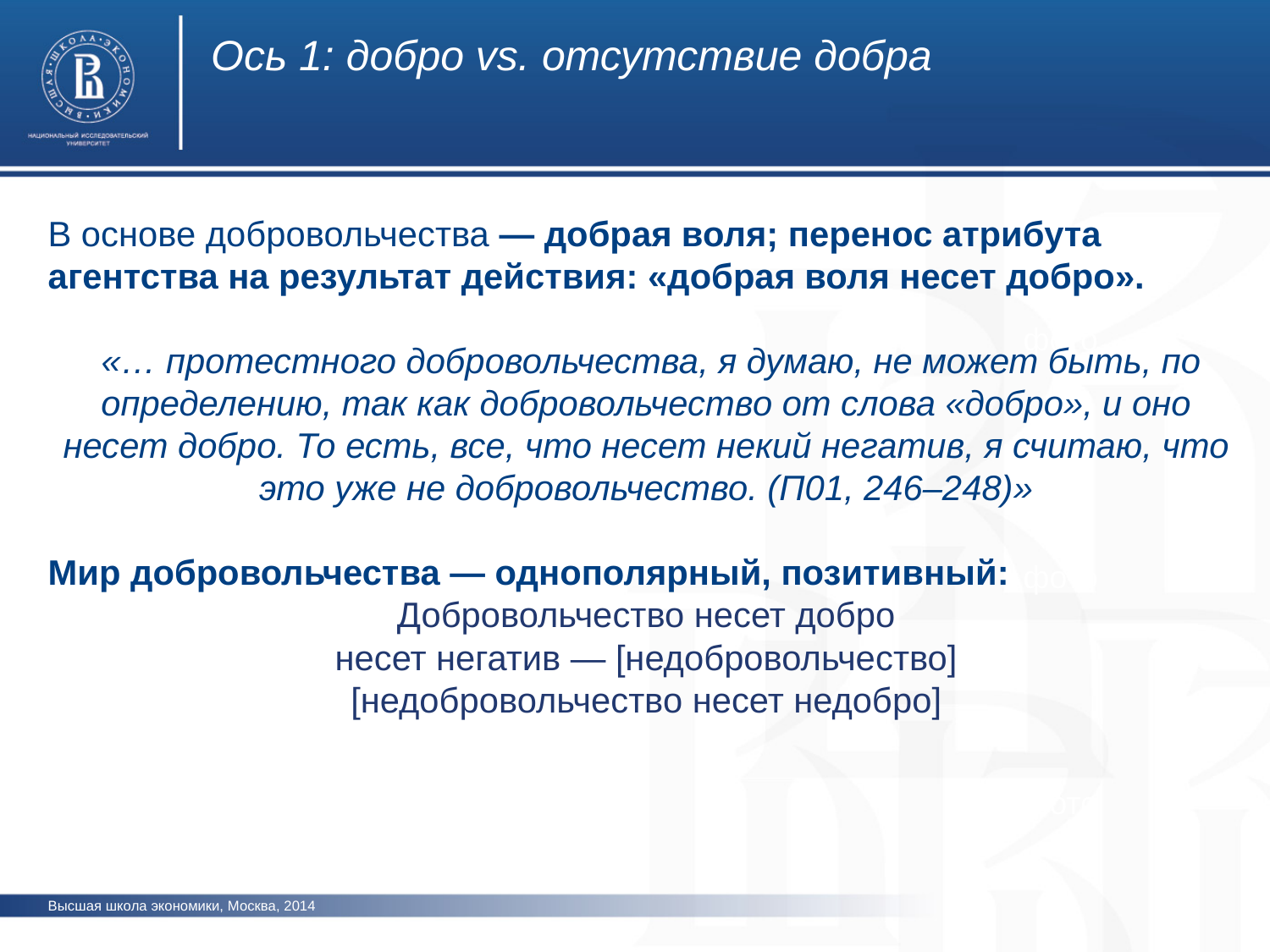

Ось 1: добро vs. отсутствие добра

В основе добровольчества — добрая воля; перенос атрибута агентства на результат действия: «добрая воля несет добро».

 «… протестного добровольчества, я думаю, не может быть, по определению, так как добровольчество от слова «добро», и оно несет добро. То есть, все, что несет некий негатив, я считаю, что это уже не добровольчество. (П01, 246–248)»

Мир добровольчества — однополярный, позитивный:
Добровольчество несет добро
несет негатив — [недобровольчество]
[недобровольчество несет недобро]

фото
фото
фото
Высшая школа экономики, Москва, 2014